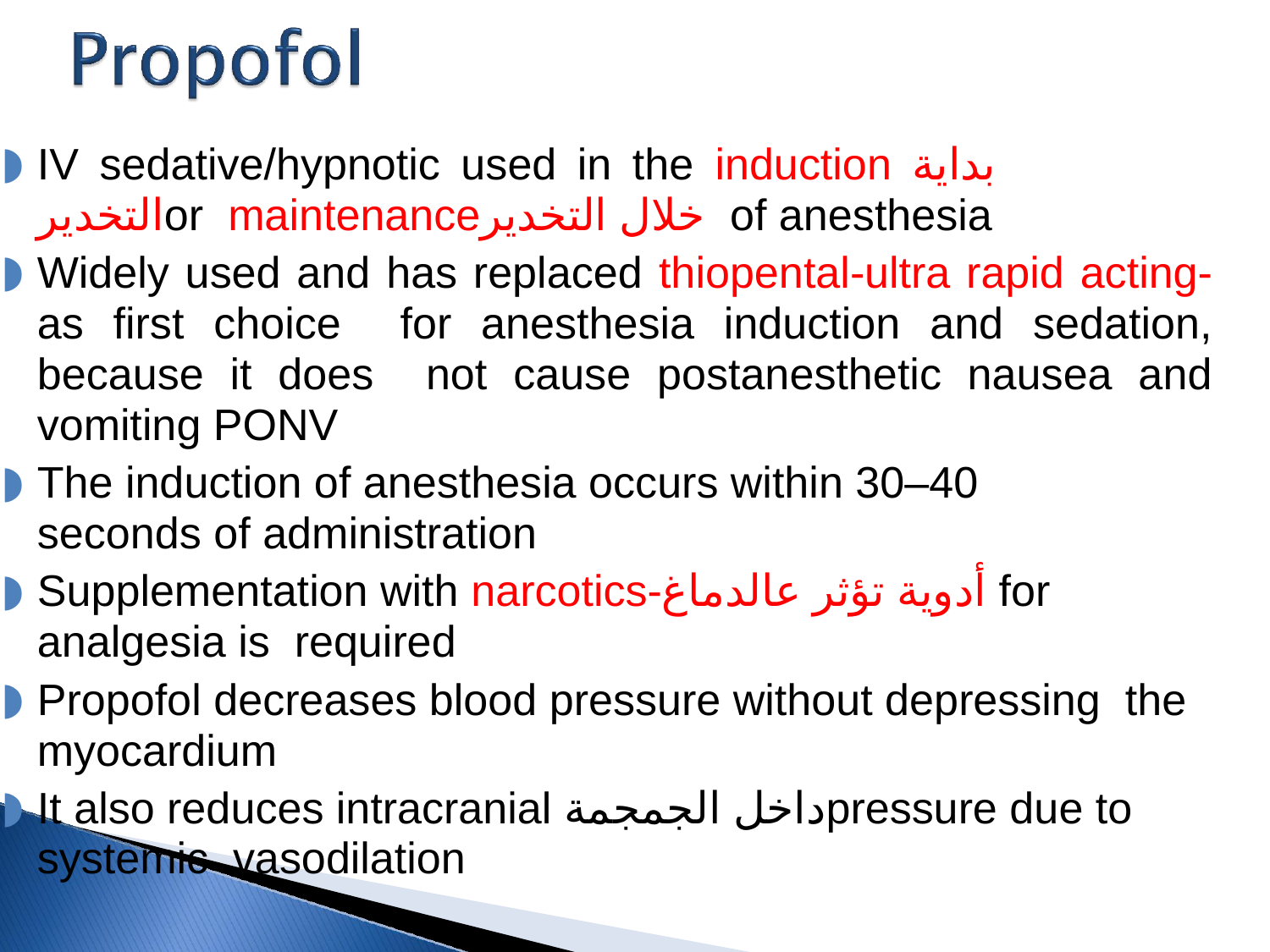

IV sedative/hypnotic used in the induction بداية التخديرor  maintenanceخلال التخدير  of anesthesia
Widely used and has replaced thiopental-ultra rapid acting- as first choice  for anesthesia induction and sedation, because it does  not cause postanesthetic nausea and vomiting PONV
The induction of anesthesia occurs within 30–40  seconds of administration
Supplementation with narcotics-أدوية تؤثر عالدماغ for analgesia is  required
Propofol decreases blood pressure without depressing  the myocardium
It also reduces intracranial داخل الجمجمةpressure due to systemic  vasodilation